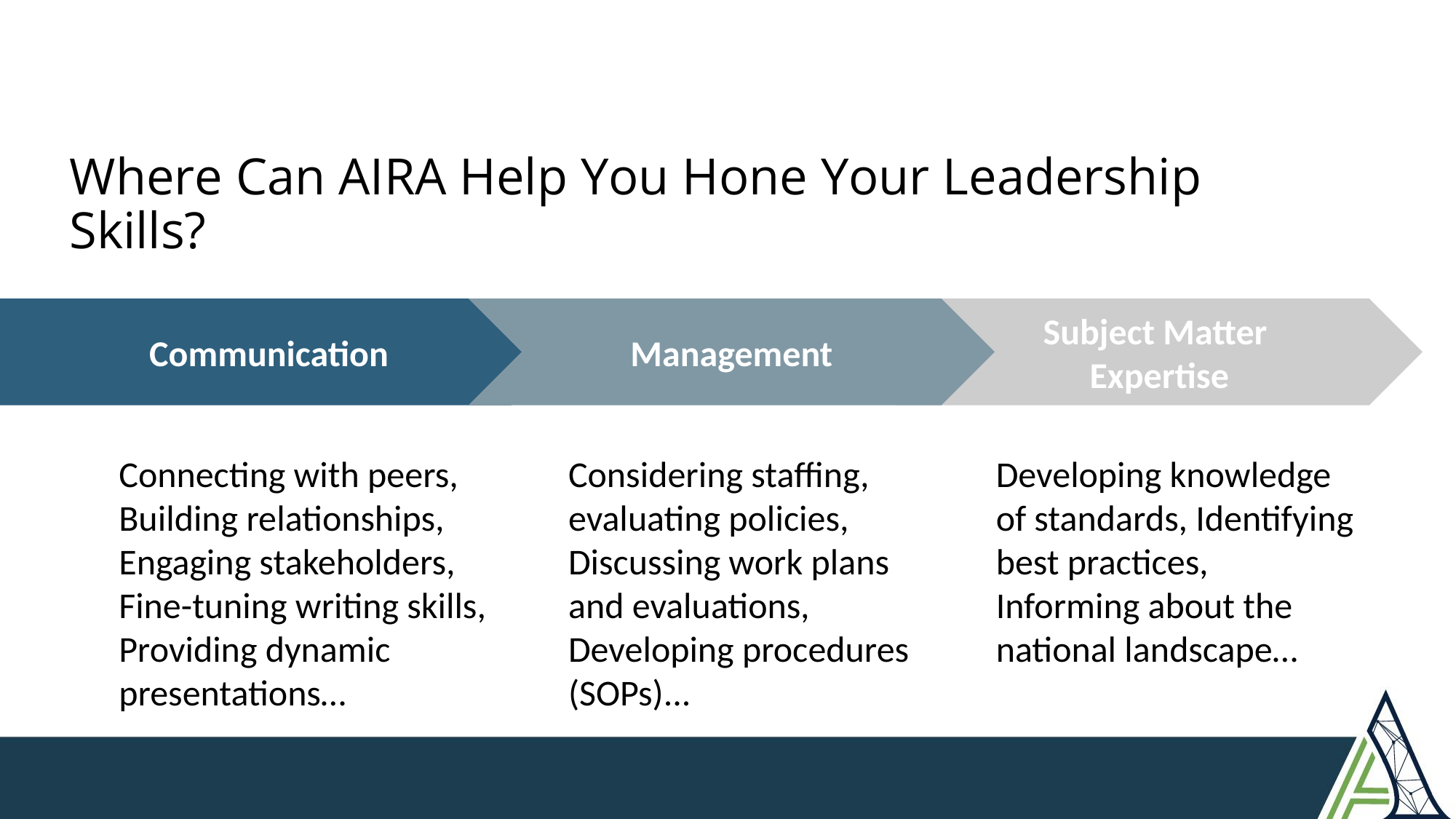

# Where Can AIRA Help You Hone Your Leadership Skills?
Management
Considering staffing, evaluating policies, Discussing work plans and evaluations, Developing procedures (SOPs)...
Subject Matter
Expertise
Developing knowledge of standards, Identifying best practices, Informing about the national landscape…
Communication
Connecting with peers, Building relationships, Engaging stakeholders, Fine-tuning writing skills, Providing dynamic presentations…